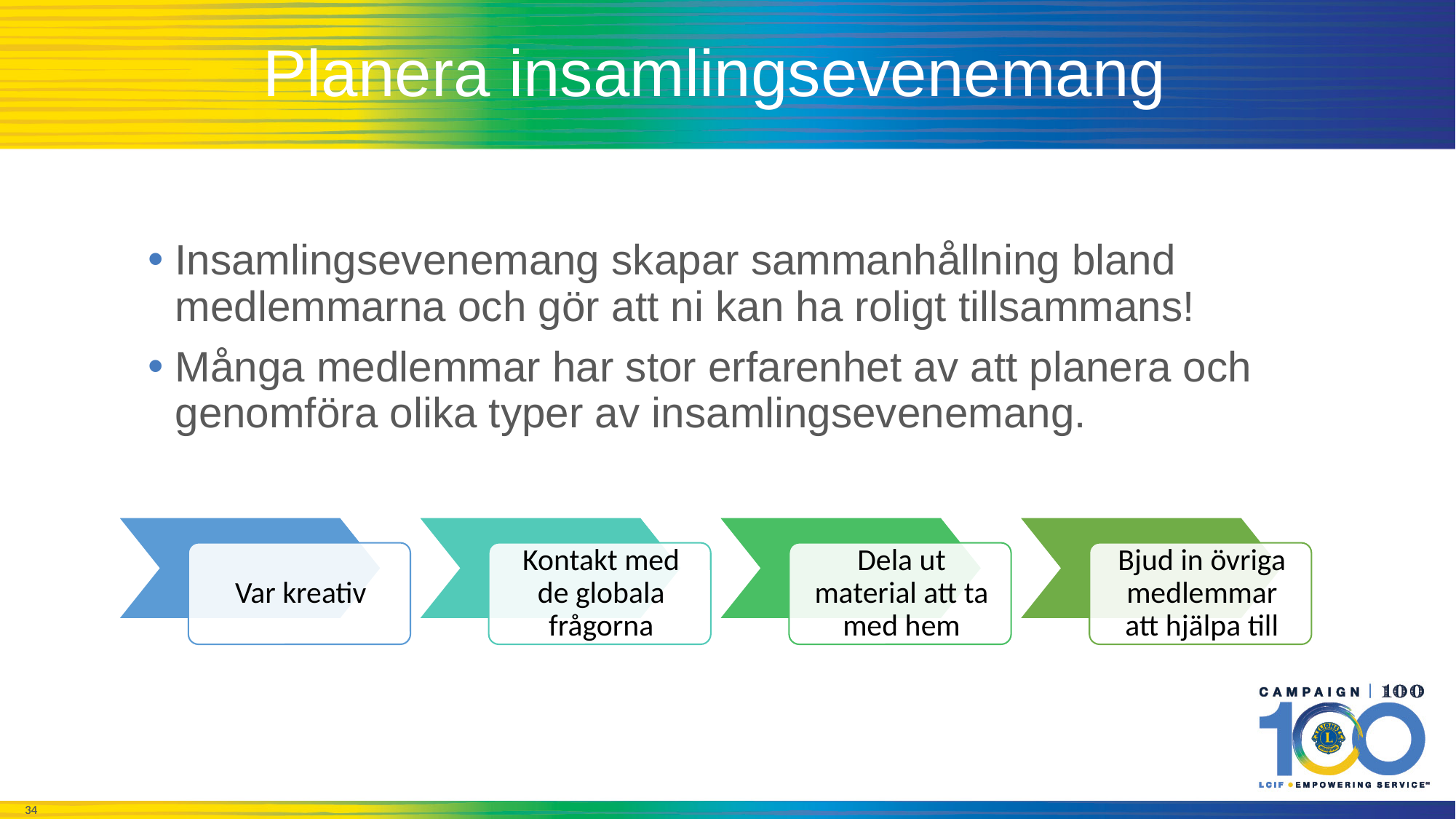

# Planera insamlingsevenemang
Insamlingsevenemang skapar sammanhållning bland medlemmarna och gör att ni kan ha roligt tillsammans!
Många medlemmar har stor erfarenhet av att planera och genomföra olika typer av insamlingsevenemang.

Var kreativ
Kontakt med de globala frågorna
Dela ut material att ta med hem
Bjud in övriga medlemmar att hjälpa till